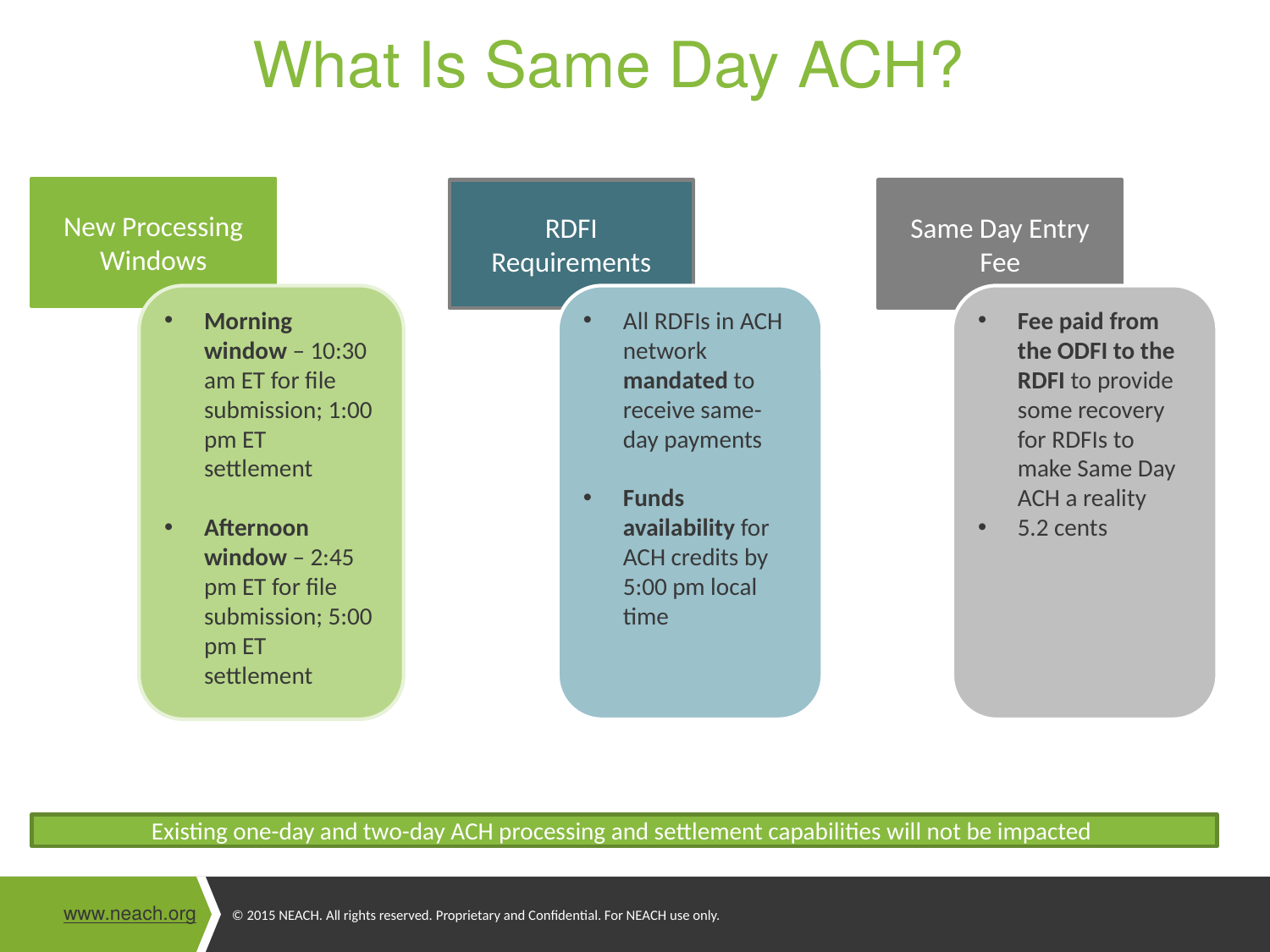

# What Is Same Day ACH?
New Processing Windows
RDFI Requirements
Same Day Entry Fee
Morning window – 10:30 am ET for file submission; 1:00 pm ET settlement

Afternoon window – 2:45 pm ET for file submission; 5:00 pm ET settlement
All RDFIs in ACH network mandated to receive same-day payments

Funds availability for ACH credits by 5:00 pm local time
Fee paid from the ODFI to the RDFI to provide some recovery for RDFIs to make Same Day ACH a reality
5.2 cents
Existing one-day and two-day ACH processing and settlement capabilities will not be impacted